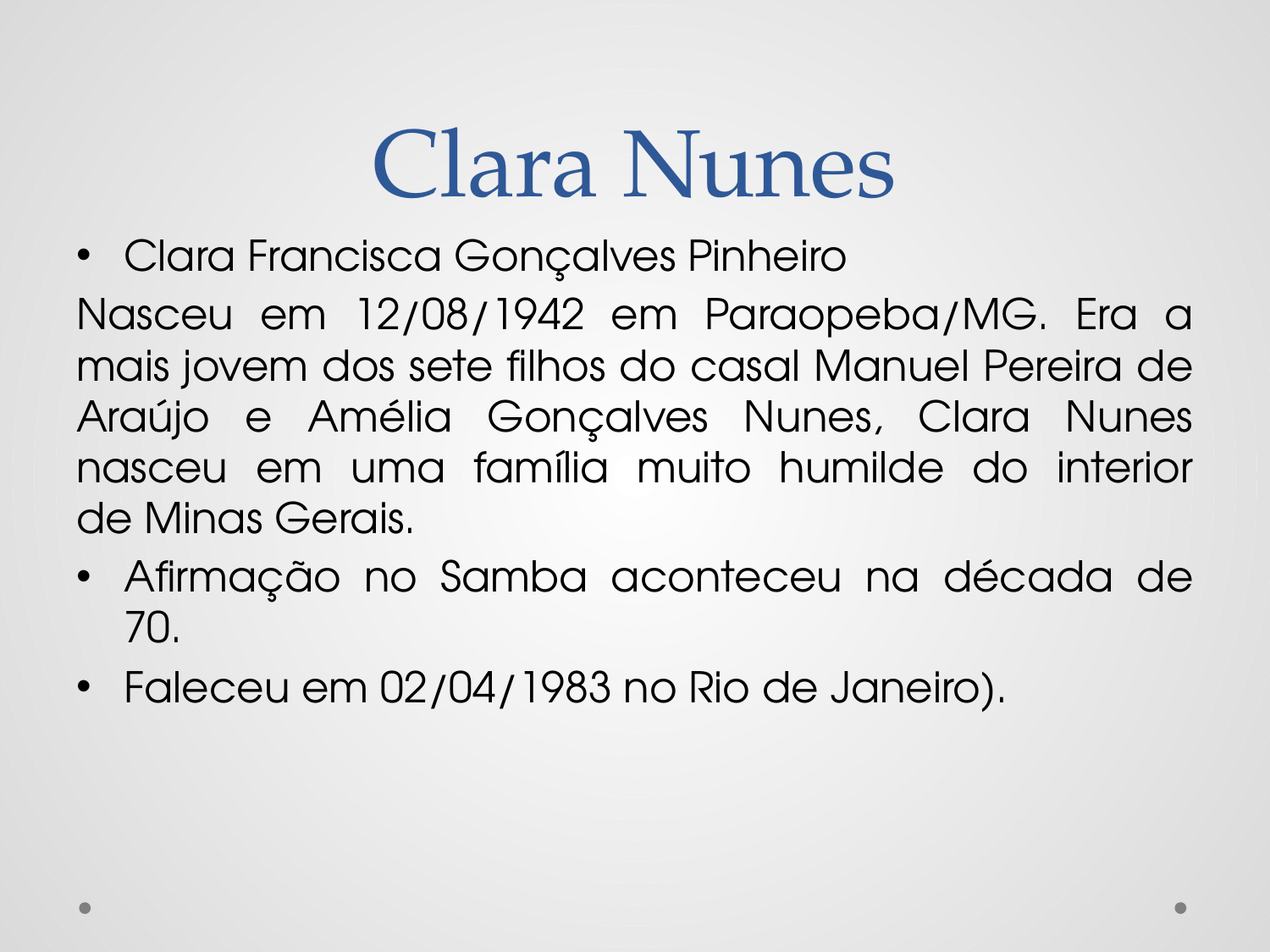

# Clara Nunes
Clara Francisca Gonçalves Pinheiro
Nasceu em 12/08/1942 em Paraopeba/MG. Era a mais jovem dos sete filhos do casal Manuel Pereira de Araújo e Amélia Gonçalves Nunes, Clara Nunes nasceu em uma família muito humilde do interior de Minas Gerais.
Afirmação no Samba aconteceu na década de 70.
Faleceu em 02/04/1983 no Rio de Janeiro).